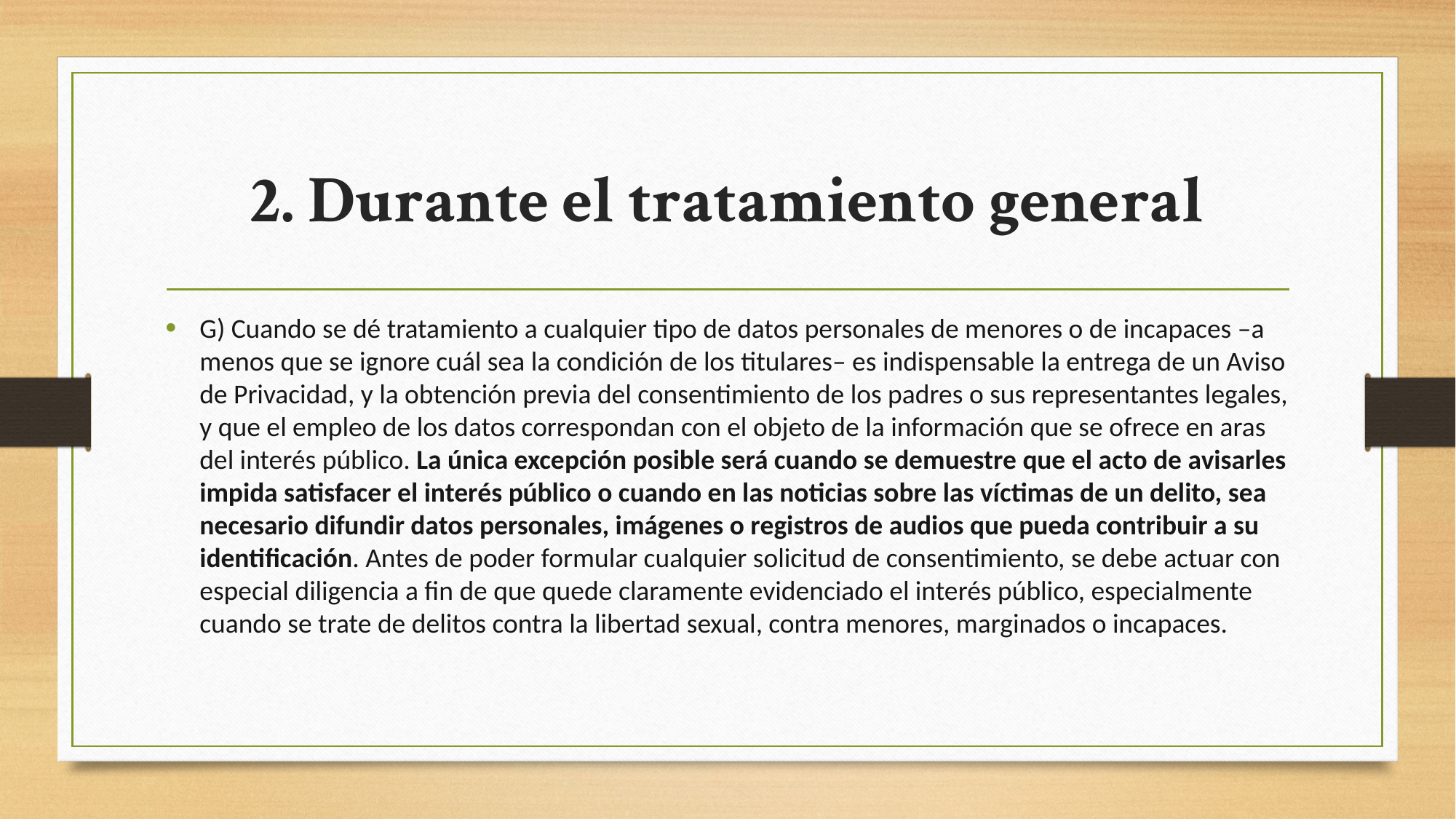

# 2. Durante el tratamiento general
G) Cuando se dé tratamiento a cualquier tipo de datos personales de menores o de incapaces –a menos que se ignore cuál sea la condición de los titulares– es indispensable la entrega de un Aviso de Privacidad, y la obtención previa del consentimiento de los padres o sus representantes legales, y que el empleo de los datos correspondan con el objeto de la información que se ofrece en aras del interés público. La única excepción posible será cuando se demuestre que el acto de avisarles impida satisfacer el interés público o cuando en las noticias sobre las víctimas de un delito, sea necesario difundir datos personales, imágenes o registros de audios que pueda contribuir a su identificación. Antes de poder formular cualquier solicitud de consentimiento, se debe actuar con especial diligencia a fin de que quede claramente evidenciado el interés público, especialmente cuando se trate de delitos contra la libertad sexual, contra menores, marginados o incapaces.